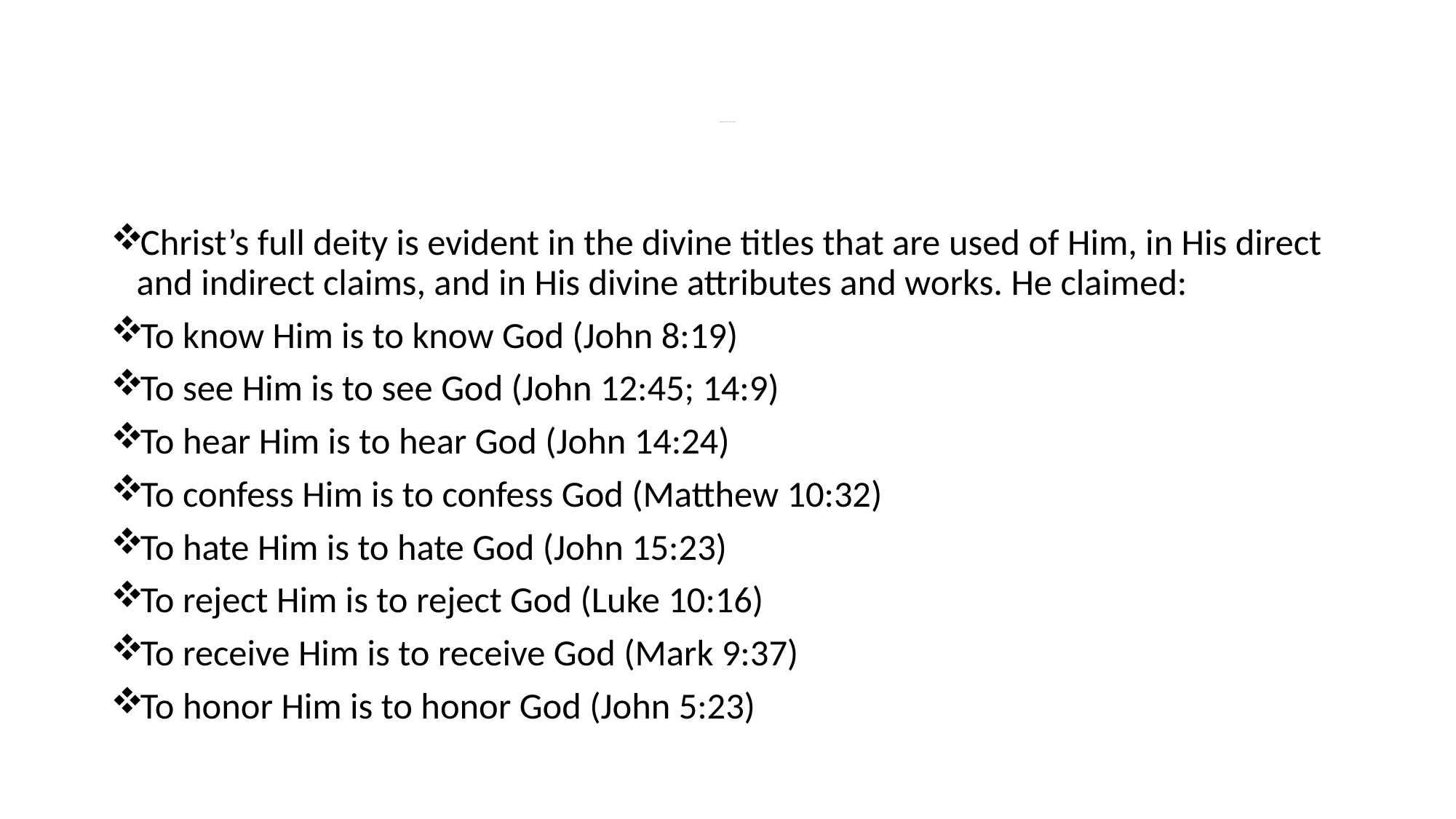

# How do we find Christ Deity
Christ’s full deity is evident in the divine titles that are used of Him, in His direct and indirect claims, and in His divine attributes and works. He claimed:
To know Him is to know God (John 8:19)
To see Him is to see God (John 12:45; 14:9)
To hear Him is to hear God (John 14:24)
To confess Him is to confess God (Matthew 10:32)
To hate Him is to hate God (John 15:23)
To reject Him is to reject God (Luke 10:16)
To receive Him is to receive God (Mark 9:37)
To honor Him is to honor God (John 5:23)